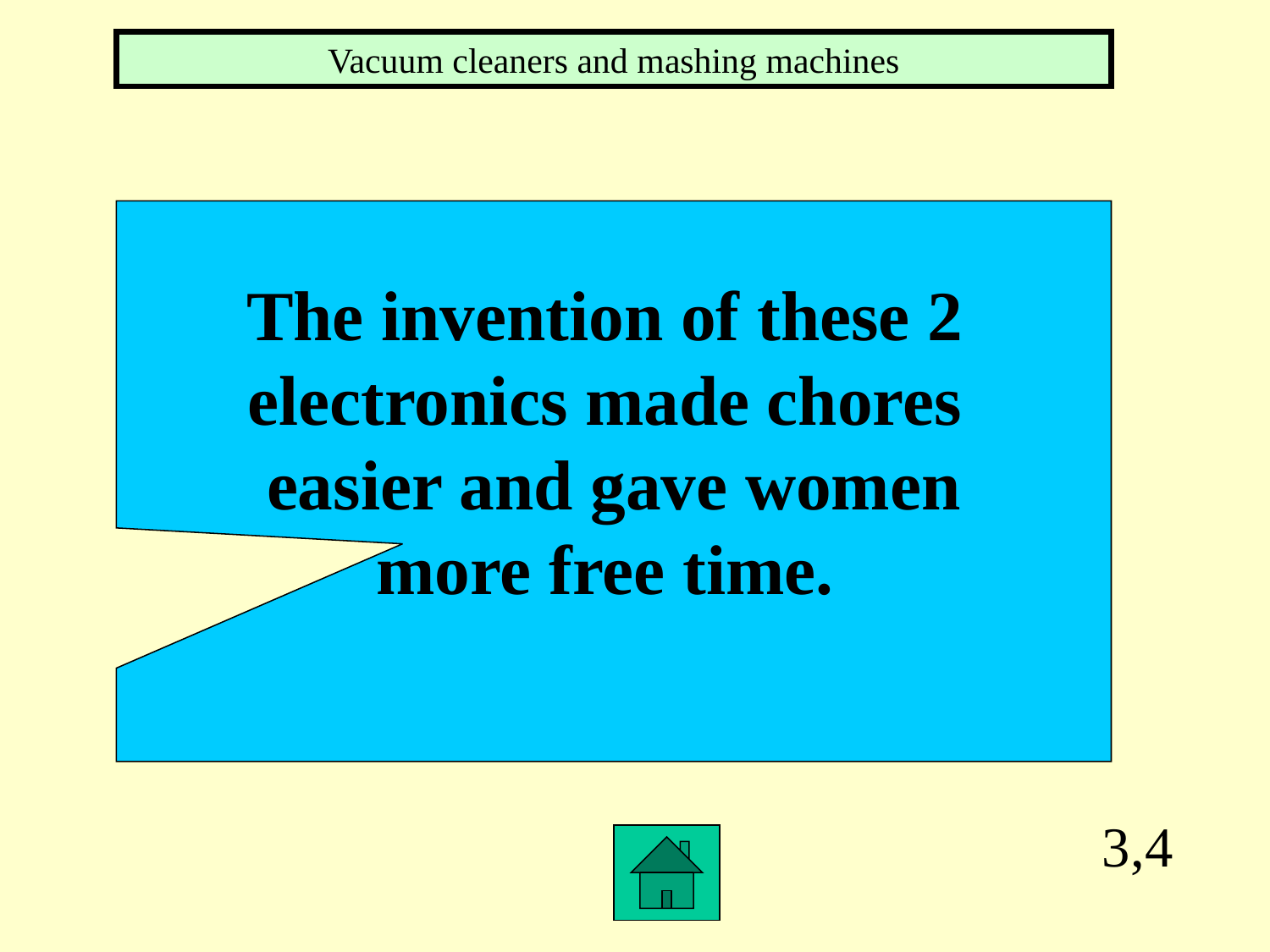

Vacuum cleaners and mashing machines
The invention of these 2
electronics made chores
easier and gave women
more free time.

3,4